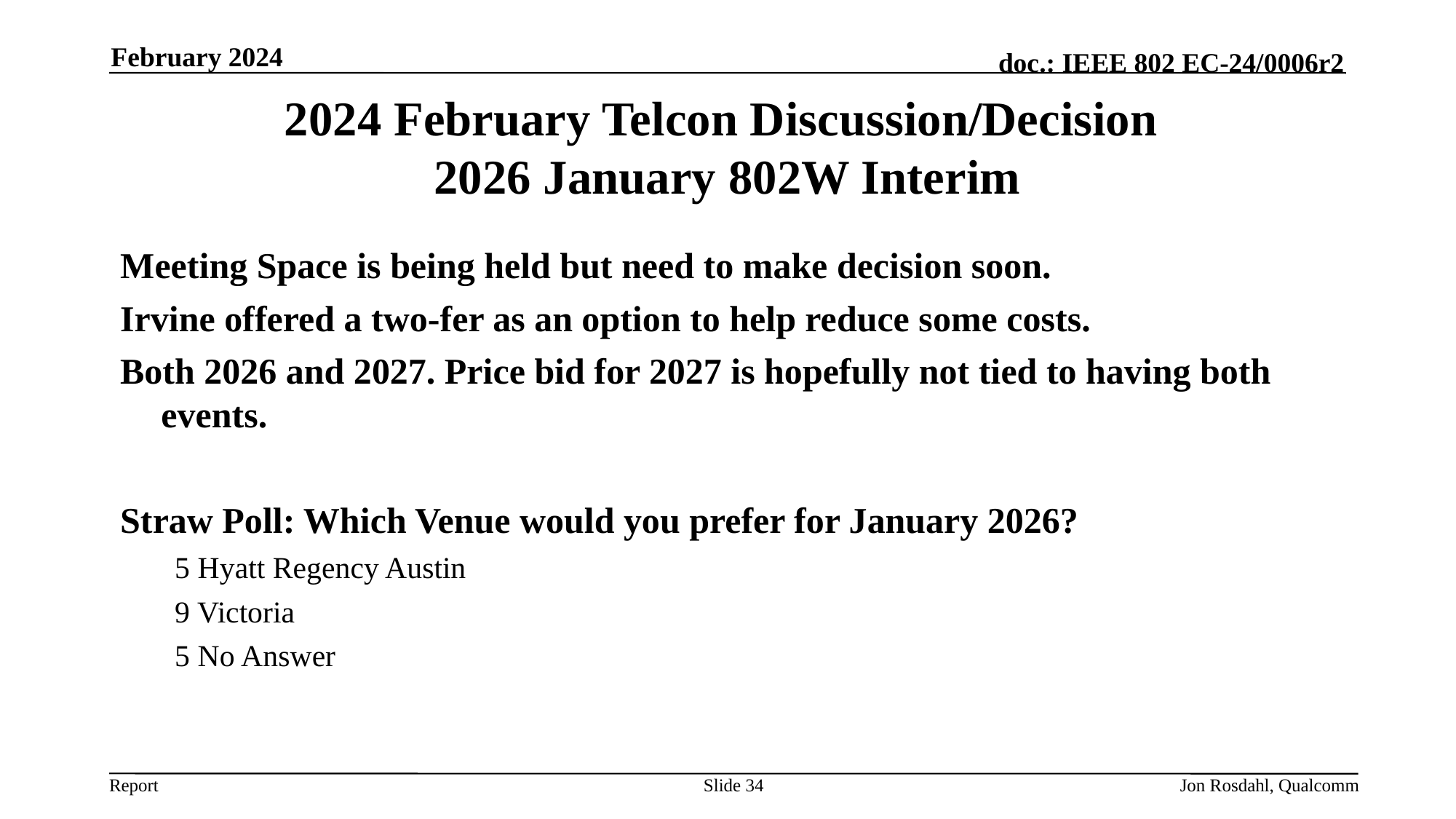

February 2024
# 2024 February Telcon Discussion/Decision 2026 January 802W Interim
Meeting Space is being held but need to make decision soon.
Irvine offered a two-fer as an option to help reduce some costs.
Both 2026 and 2027. Price bid for 2027 is hopefully not tied to having both events.

Straw Poll: Which Venue would you prefer for January 2026?
5 Hyatt Regency Austin
9 Victoria
5 No Answer
Slide 34
Jon Rosdahl, Qualcomm